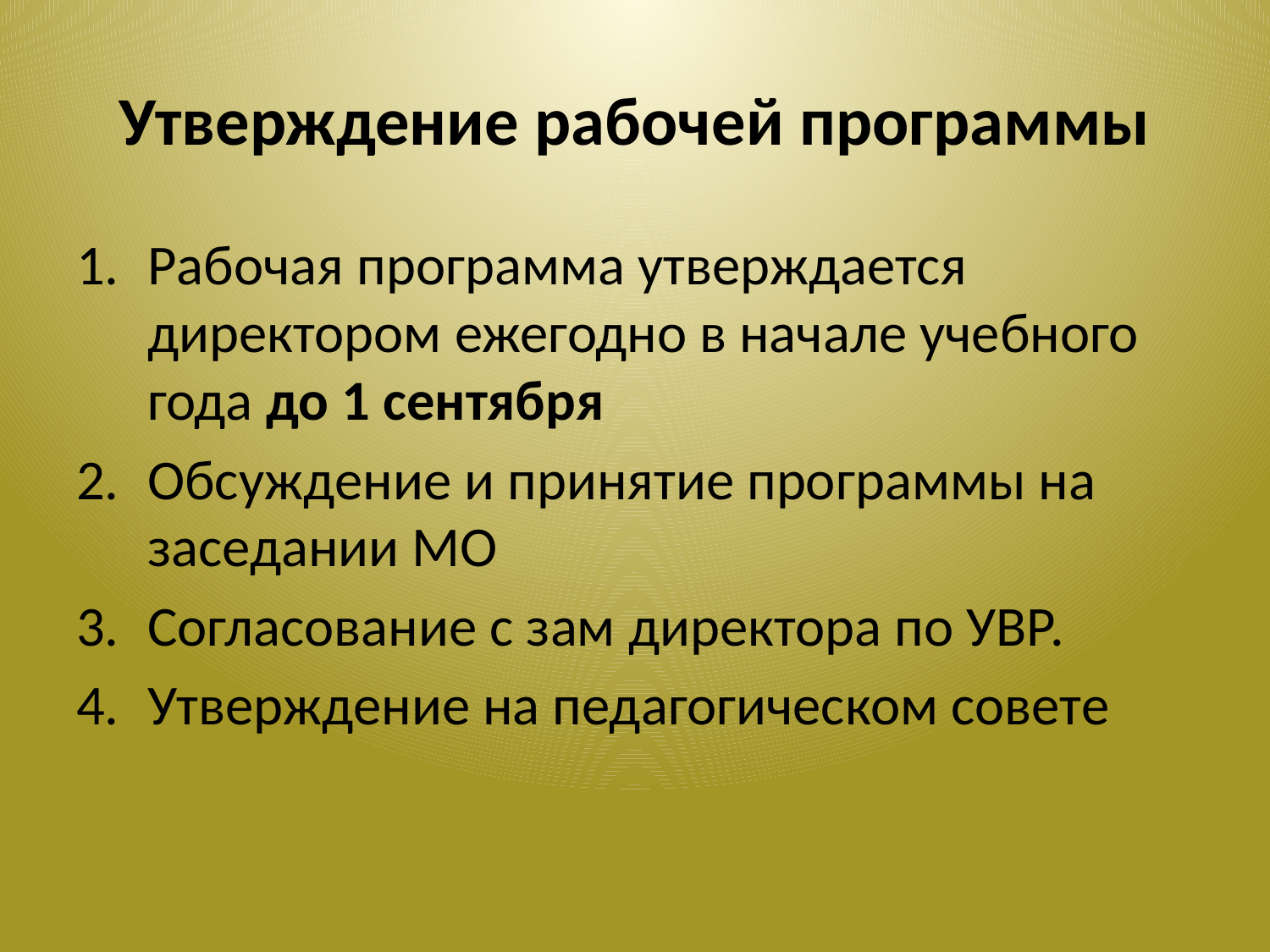

# Утверждение рабочей программы
Рабочая программа утверждается директором ежегодно в начале учебного года до 1 сентября
Обсуждение и принятие программы на заседании МО
Согласование с зам директора по УВР.
Утверждение на педагогическом совете